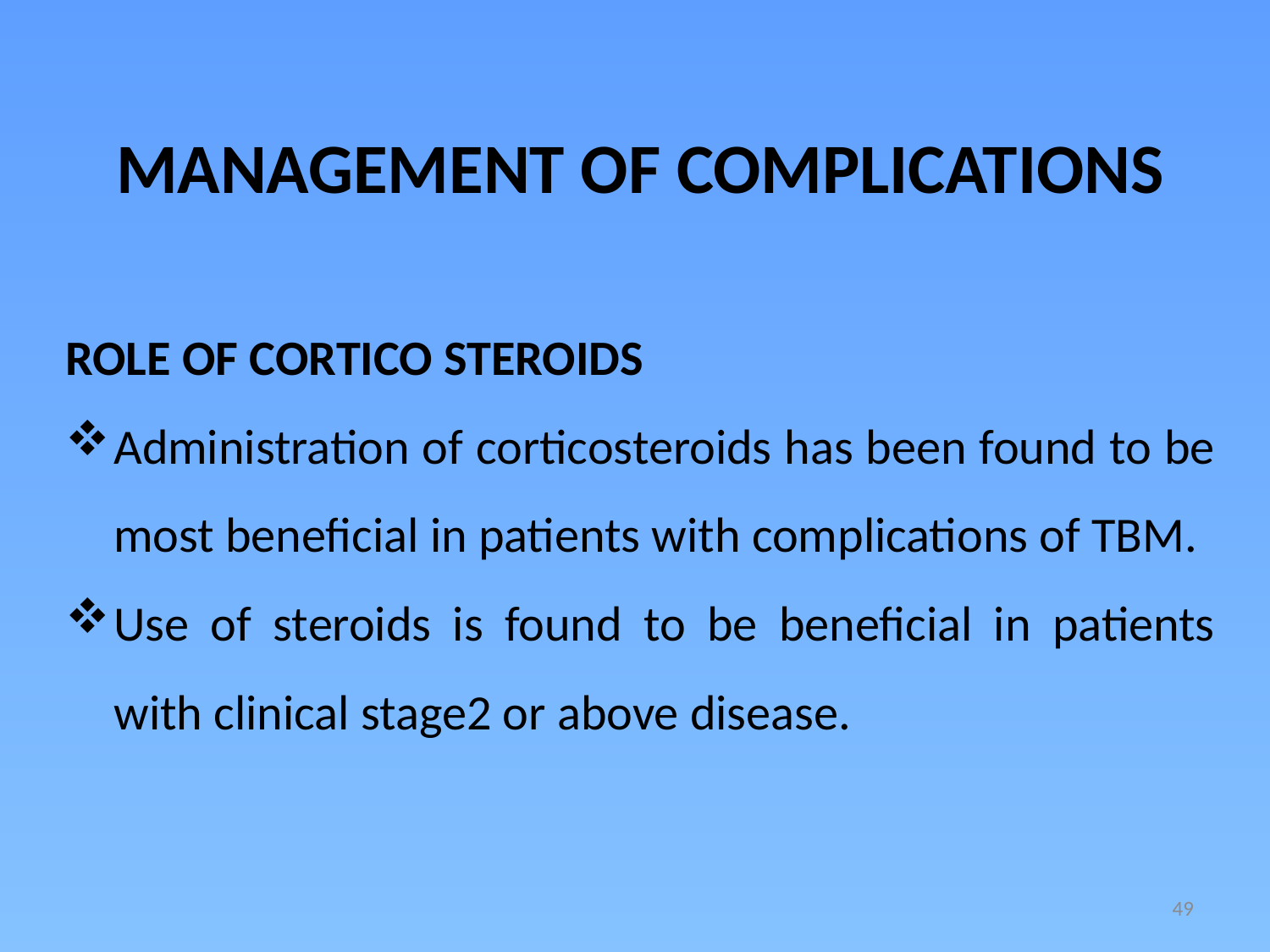

MANAGEMENT OF COMPLICATIONS

ROLE OF CORTICO STEROIDS
Administration of corticosteroids has been found to be most beneficial in patients with complications of TBM.
Use of steroids is found to be beneficial in patients with clinical stage2 or above disease.

49